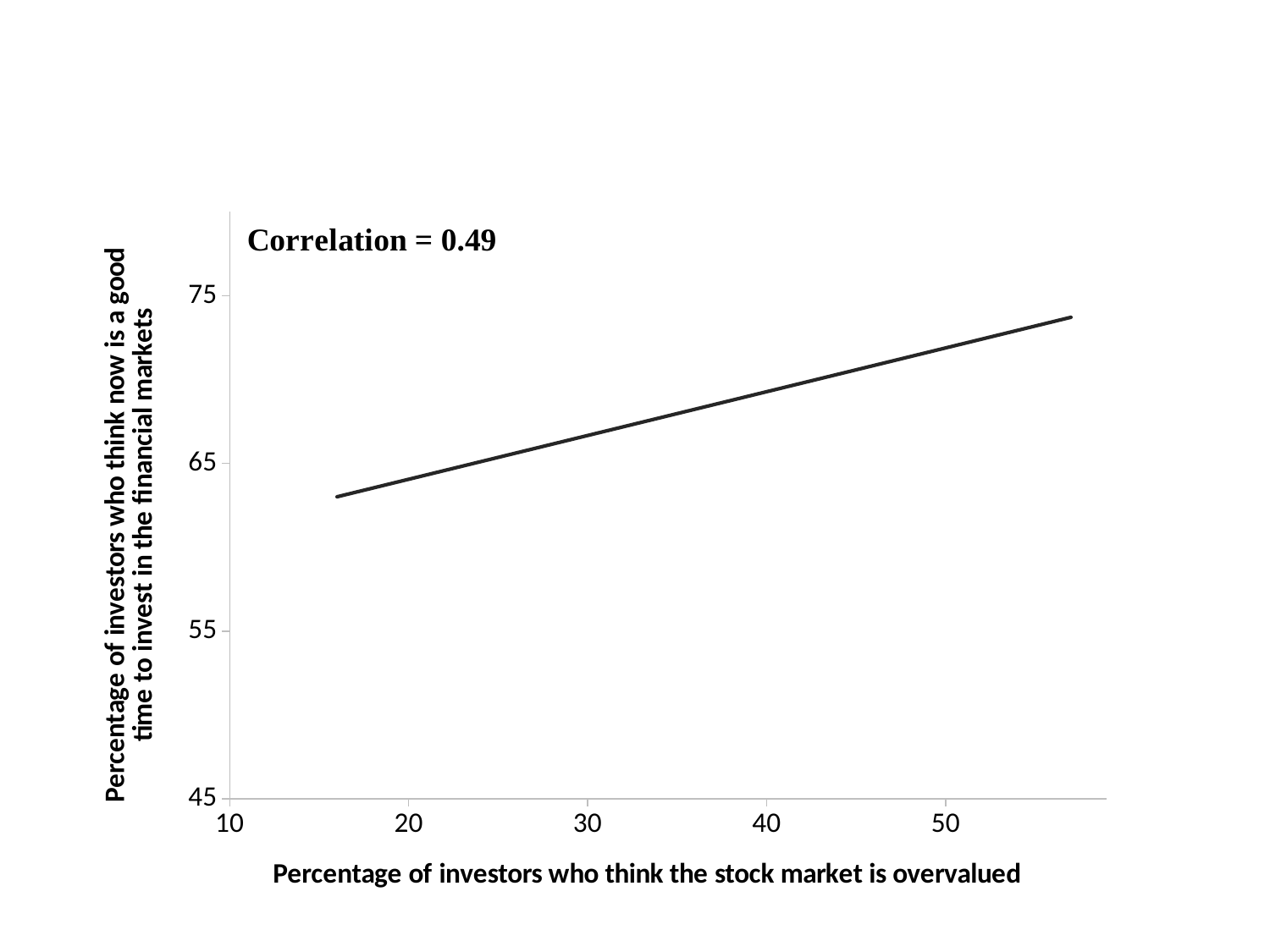

#

### Chart

| Category | Yes |
|---|---|